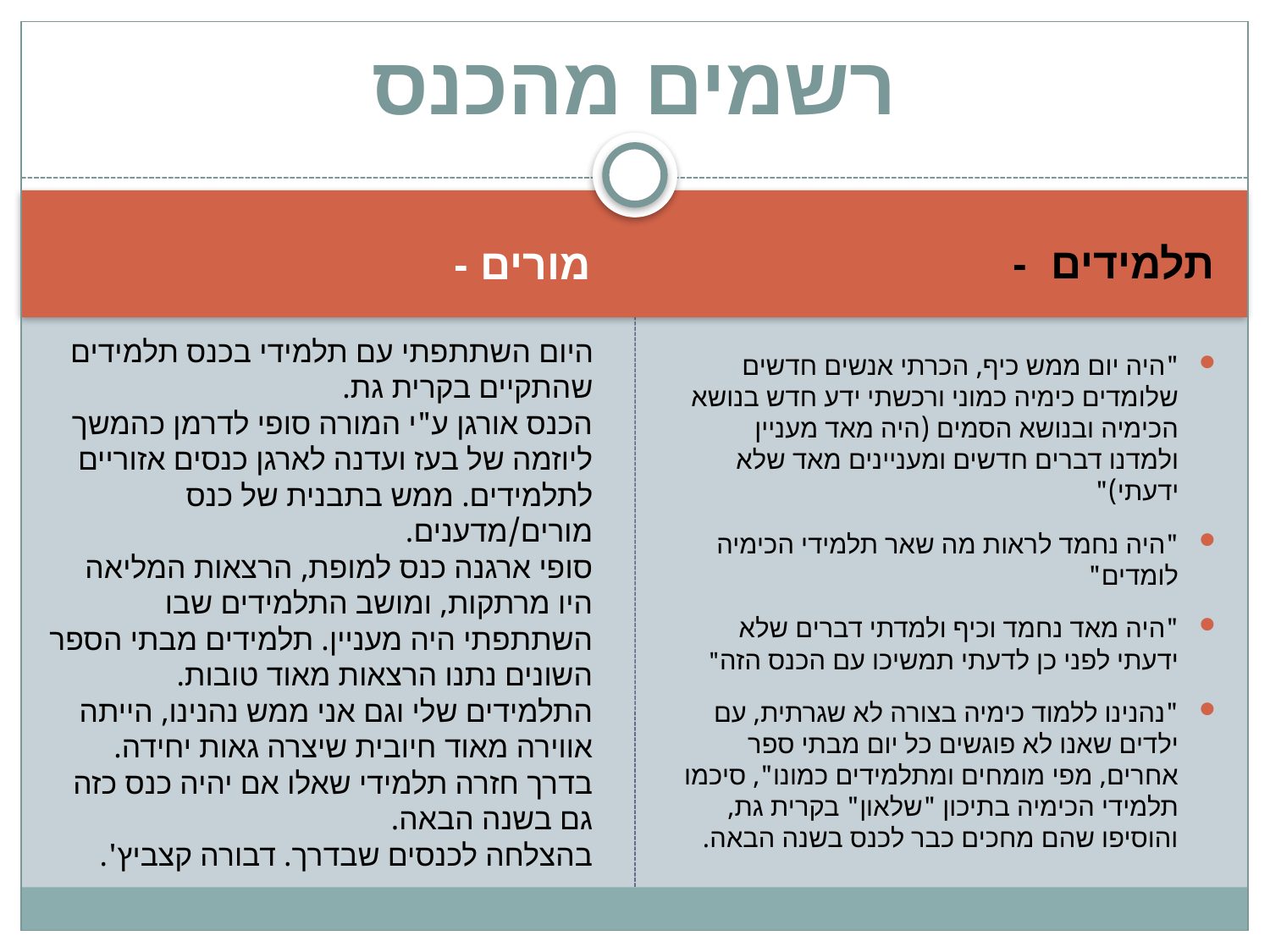

# רשמים מהכנס
מורים -
תלמידים  -
היום השתתפתי עם תלמידי בכנס תלמידים שהתקיים בקרית גת.
הכנס אורגן ע"י המורה סופי לדרמן כהמשך ליוזמה של בעז ועדנה לארגן כנסים אזוריים לתלמידים. ממש בתבנית של כנס מורים/מדענים.
סופי ארגנה כנס למופת, הרצאות המליאה היו מרתקות, ומושב התלמידים שבו השתתפתי היה מעניין. תלמידים מבתי הספר השונים נתנו הרצאות מאוד טובות.
התלמידים שלי וגם אני ממש נהנינו, הייתה אווירה מאוד חיובית שיצרה גאות יחידה. בדרך חזרה תלמידי שאלו אם יהיה כנס כזה גם בשנה הבאה.
בהצלחה לכנסים שבדרך. דבורה קצביץ'.
"היה יום ממש כיף, הכרתי אנשים חדשים שלומדים כימיה כמוני ורכשתי ידע חדש בנושא הכימיה ובנושא הסמים (היה מאד מעניין ולמדנו דברים חדשים ומעניינים מאד שלא ידעתי)"

"היה נחמד לראות מה שאר תלמידי הכימיה לומדים"

"היה מאד נחמד וכיף ולמדתי דברים שלא ידעתי לפני כן לדעתי תמשיכו עם הכנס הזה"

"נהנינו ללמוד כימיה בצורה לא שגרתית, עם ילדים שאנו לא פוגשים כל יום מבתי ספר אחרים, מפי מומחים ומתלמידים כמונו", סיכמו תלמידי הכימיה בתיכון "שלאון" בקרית גת, והוסיפו שהם מחכים כבר לכנס בשנה הבאה.